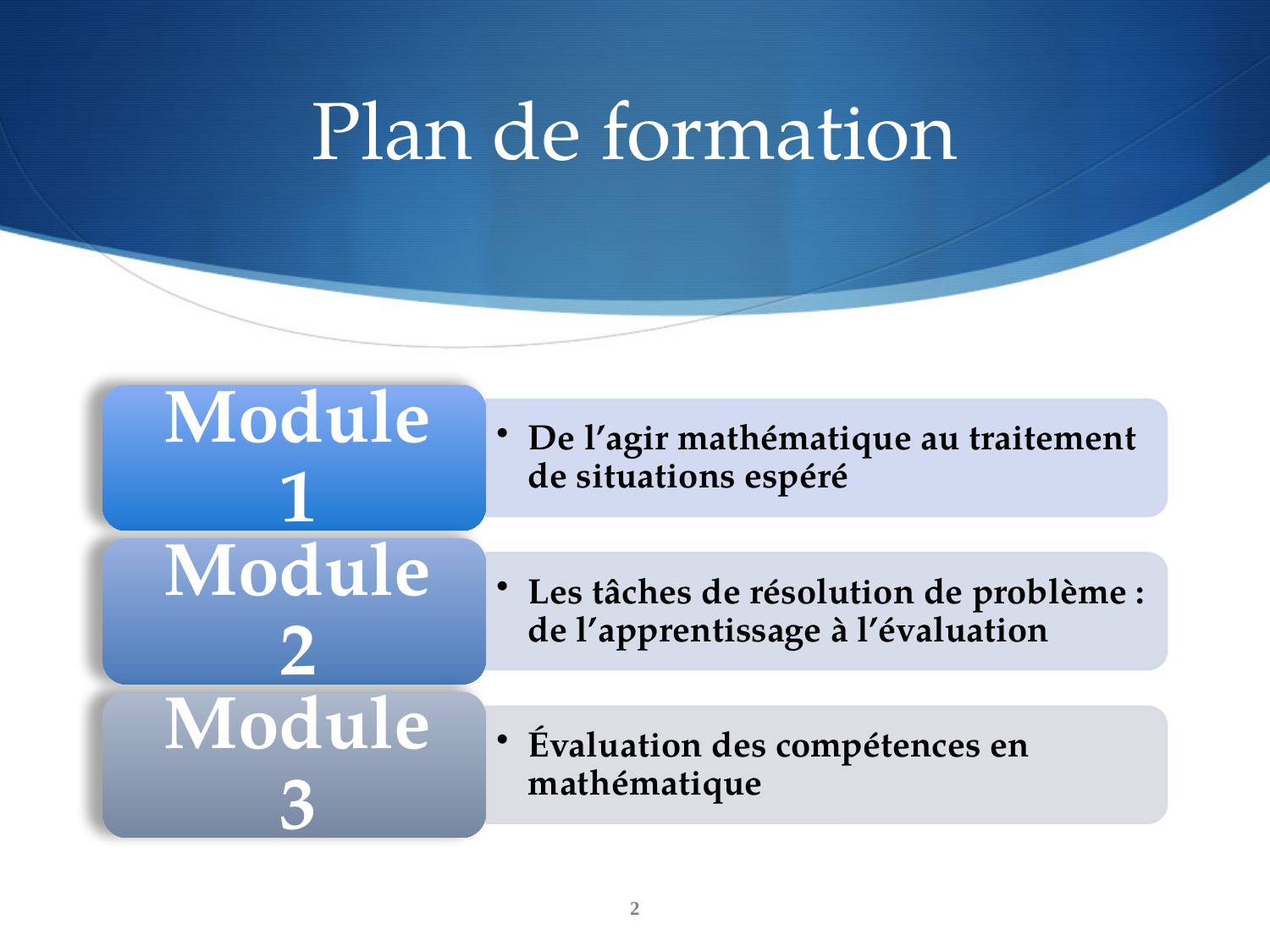

# Plan de formation
De l’agir mathématique au traitement de situations espéré
Module 1
Les tâches de résolution de problème : de l’apprentissage à l’évaluation
Module 2
Évaluation des compétences en mathématique
Module 3
2